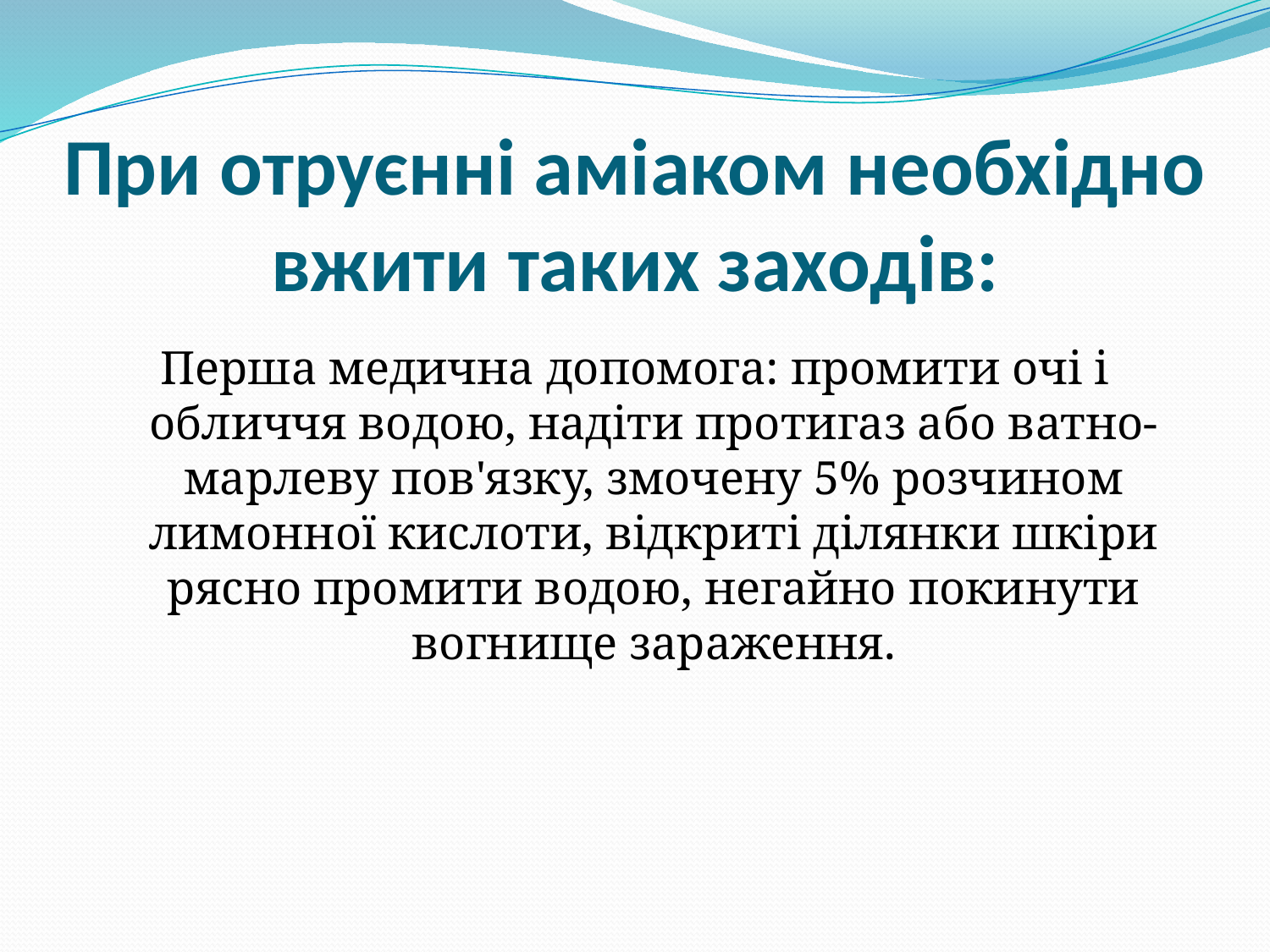

# При отруєнні аміаком необхідно вжити таких заходів:

Перша медична допомога: промити очі і обличчя водою, надіти протигаз або ватно-марлеву пов'язку, змочену 5% розчином лимонної кислоти, відкриті ділянки шкіри рясно промити водою, негайно покинути вогнище зараження.